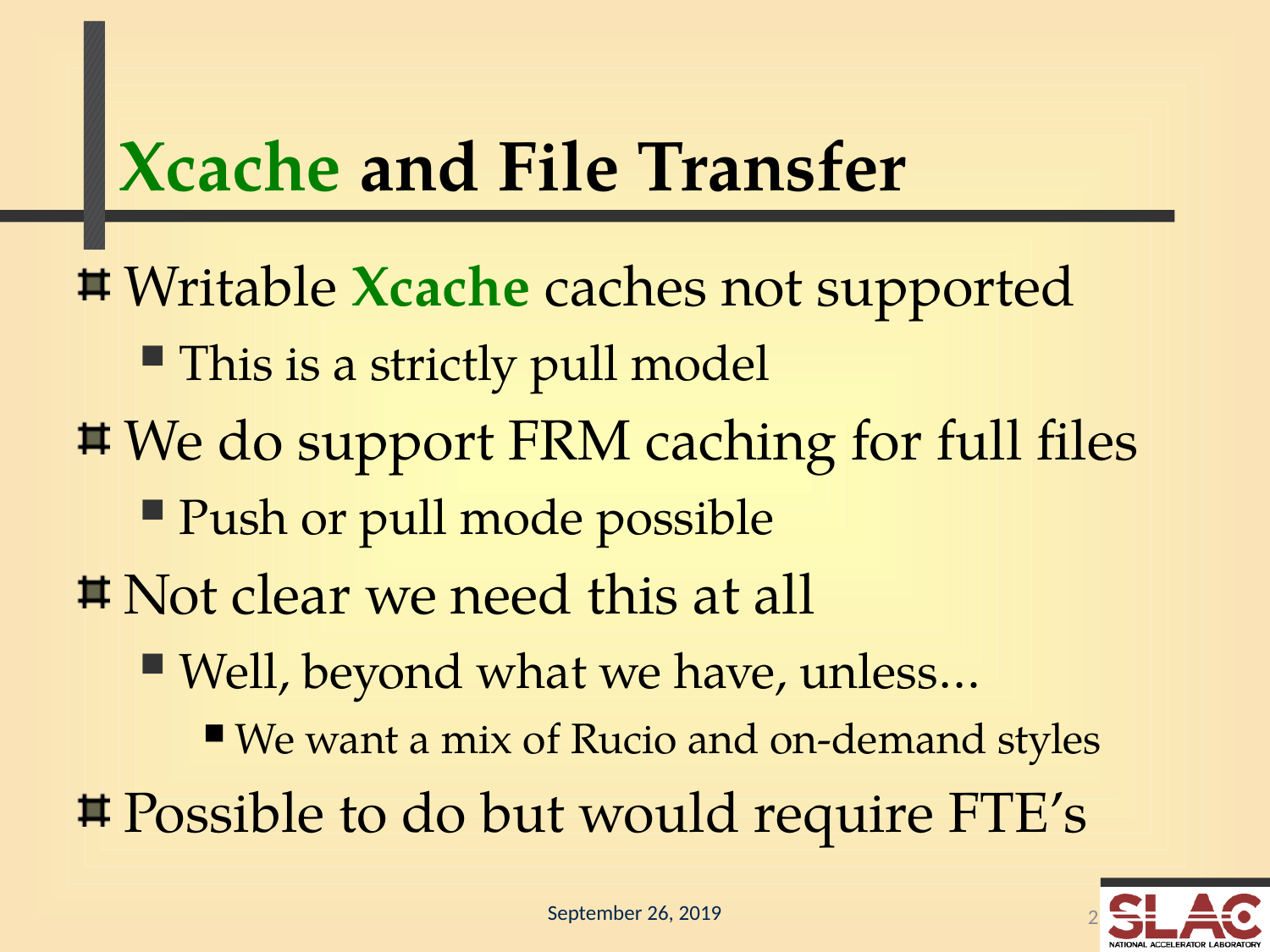

# Xcache and File Transfer
Writable Xcache caches not supported
This is a strictly pull model
We do support FRM caching for full files
Push or pull mode possible
Not clear we need this at all
Well, beyond what we have, unless…
We want a mix of Rucio and on-demand styles
Possible to do but would require FTE’s
September 26, 2019
2